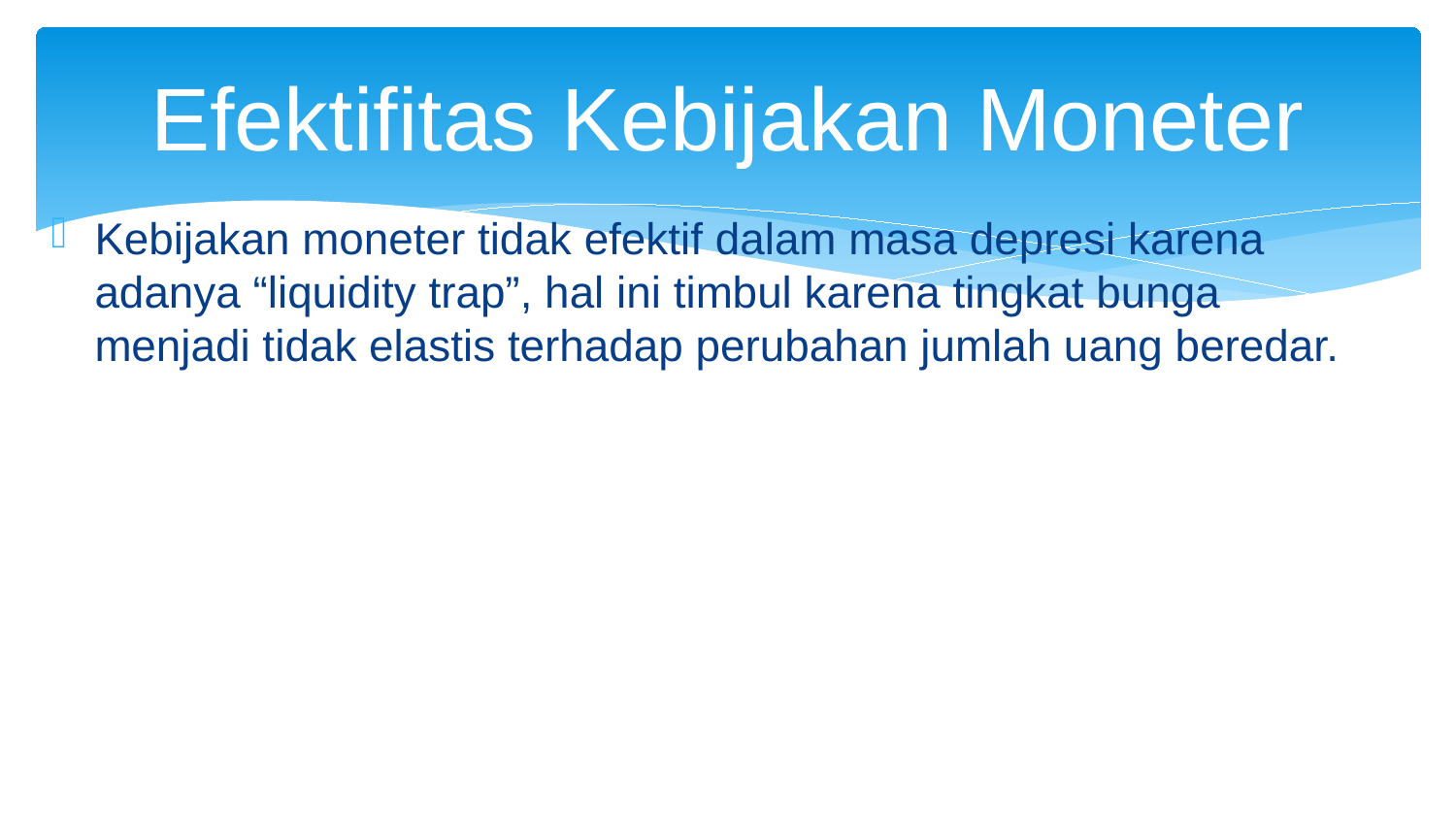

# Efektifitas Kebijakan Moneter
Kebijakan moneter tidak efektif dalam masa depresi karena adanya “liquidity trap”, hal ini timbul karena tingkat bunga menjadi tidak elastis terhadap perubahan jumlah uang beredar.